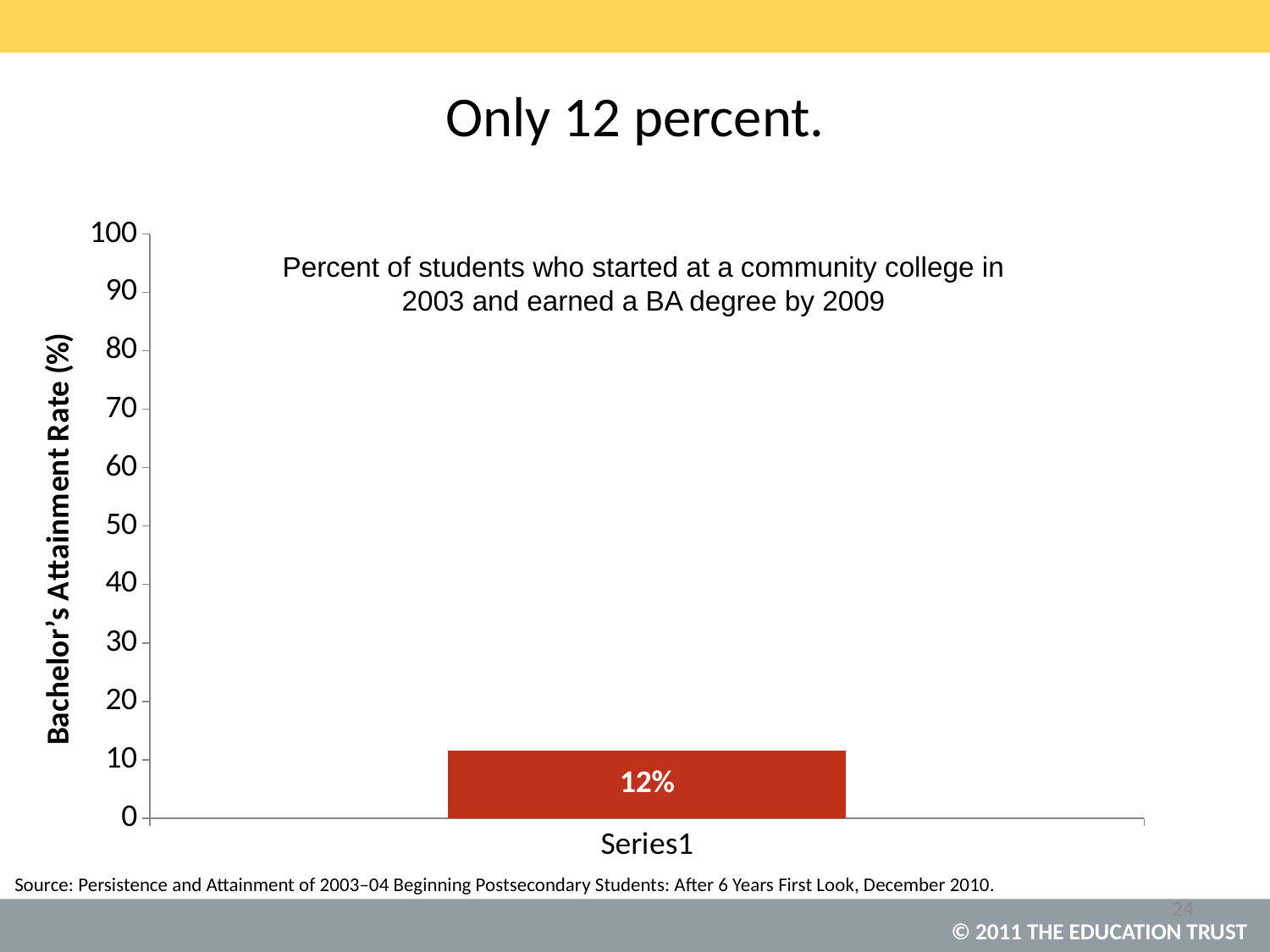

Only 12 percent.

### Chart

| Category | Column1 |
|---|---|
|  | 11.6 |
Percent of students who started at a community college in 2003 and earned a BA degree by 2009
Source: Persistence and Attainment of 2003–04 Beginning Postsecondary Students: After 6 Years First Look, December 2010.
24